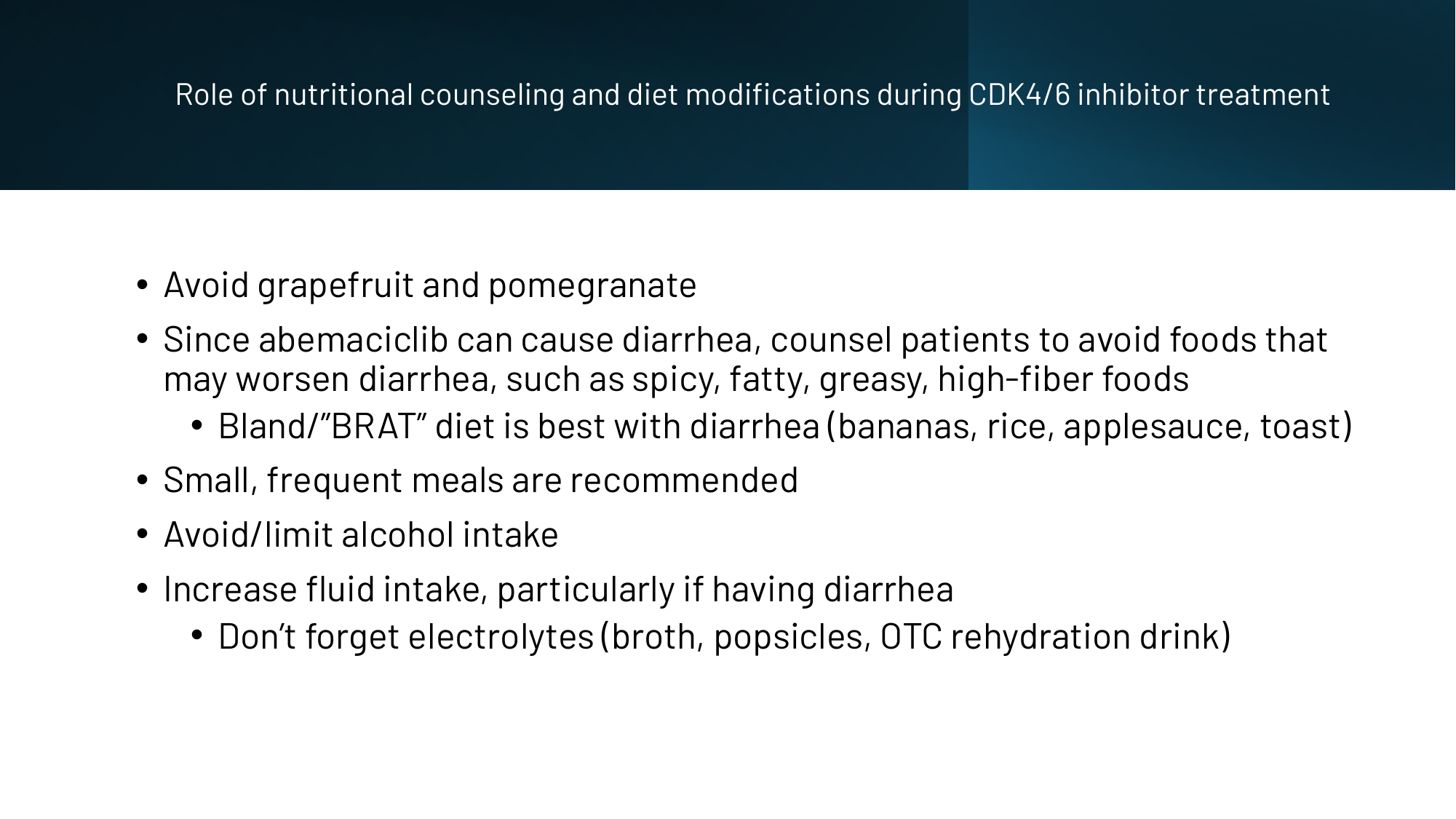

# Role of nutritional counseling and diet modifications during CDK4/6 inhibitor treatment
Avoid grapefruit and pomegranate
Since abemaciclib can cause diarrhea, counsel patients to avoid foods that may worsen diarrhea, such as spicy, fatty, greasy, high-fiber foods
Bland/”BRAT” diet is best with diarrhea (bananas, rice, applesauce, toast)
Small, frequent meals are recommended
Avoid/limit alcohol intake
Increase fluid intake, particularly if having diarrhea
Don’t forget electrolytes (broth, popsicles, OTC rehydration drink)